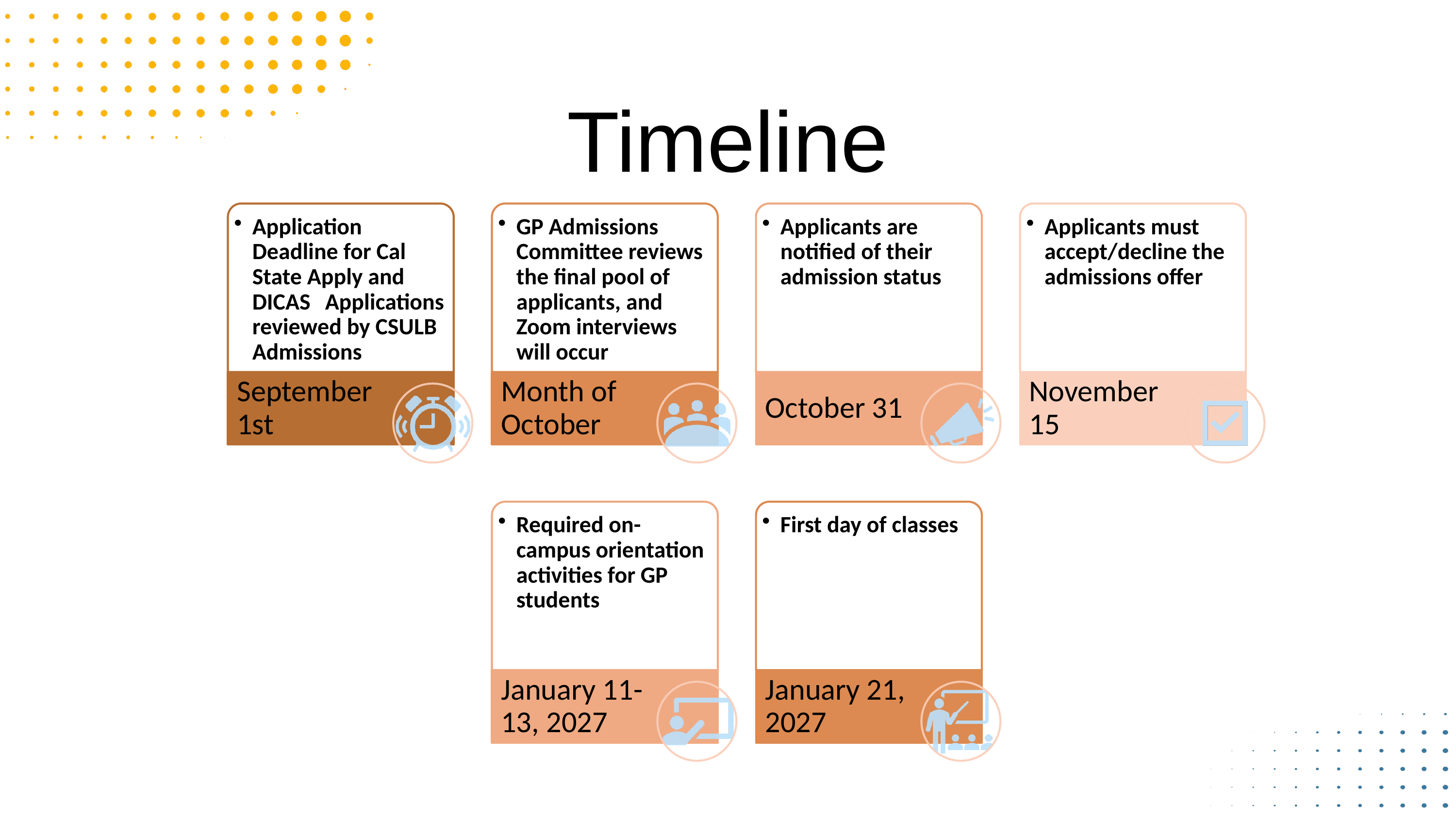

Timeline
Application Deadline for Cal State Apply and DICAS	Applications reviewed by CSULB Admissions
September 1st
GP Admissions Committee reviews the final pool of applicants, and Zoom interviews will occur
Month of October
Applicants are notified of their admission status
October 31
Applicants must accept/decline the admissions offer
November 15
Required on-campus orientation activities for GP students
January 11-13, 2027
First day of classes
January 21, 2027